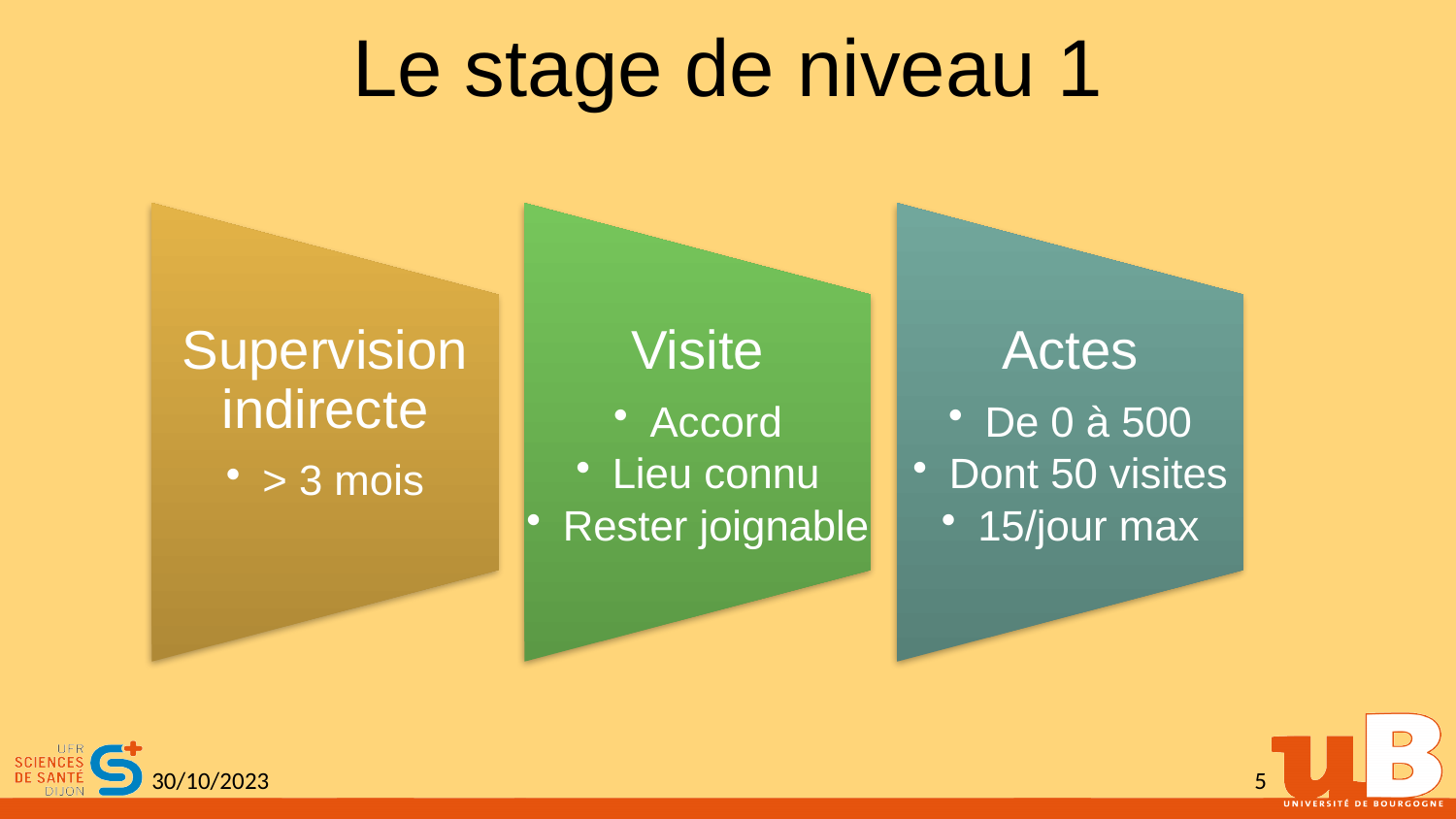

# Le stage de niveau 1
Supervision indirecte
> 3 mois
Visite
Accord
Lieu connu
Rester joignable
Actes
De 0 à 500
Dont 50 visites
15/jour max
30/10/2023

5